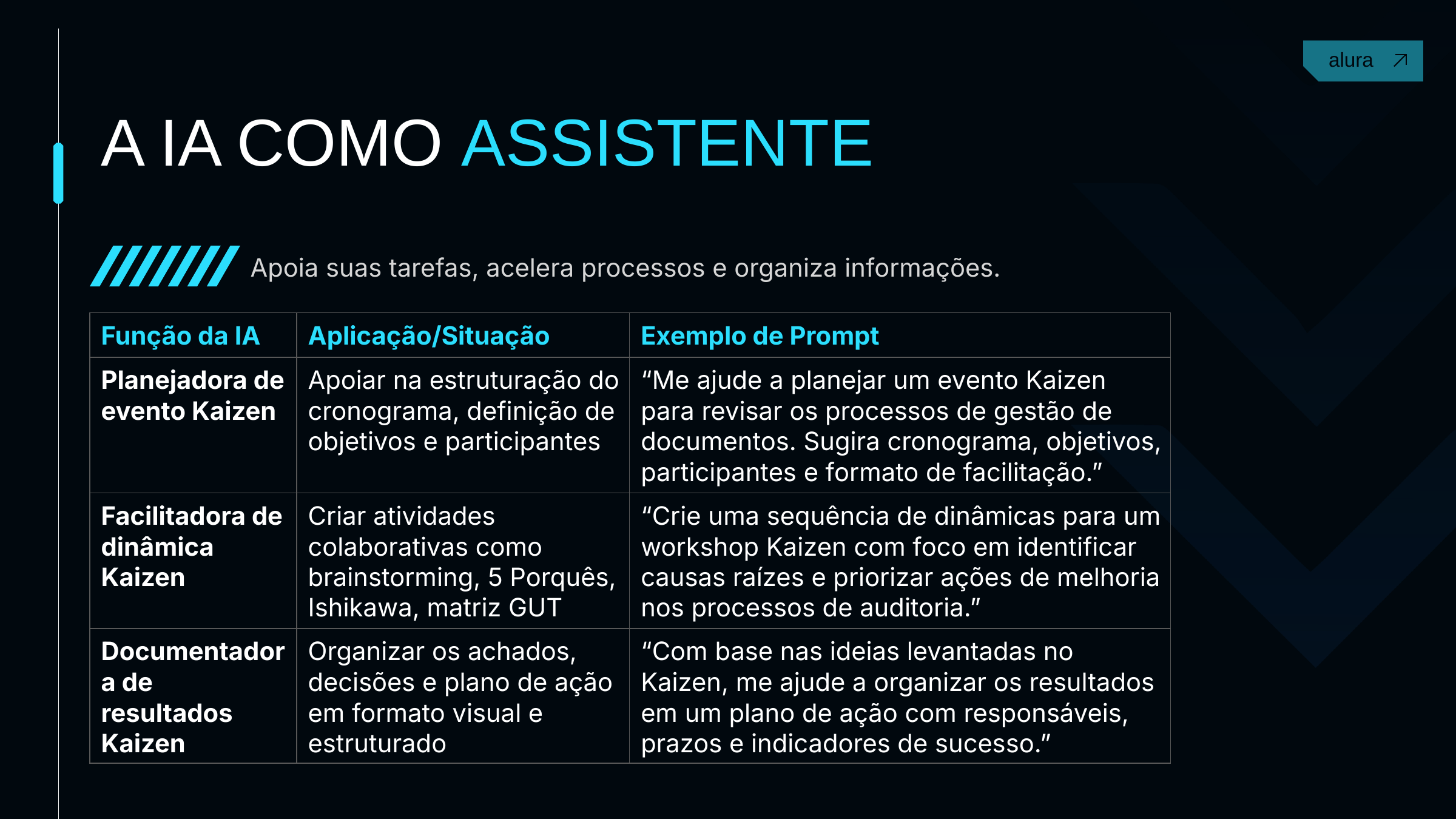

A IA COMO ASSISTENTE

Apoia suas tarefas, acelera processos e organiza informações.
| Função da IA | Aplicação/Situação | Exemplo de Prompt |
| --- | --- | --- |
| Planejadora de evento Kaizen | Apoiar na estruturação do cronograma, definição de objetivos e participantes | “Me ajude a planejar um evento Kaizen para revisar os processos de gestão de documentos. Sugira cronograma, objetivos, participantes e formato de facilitação.” |
| Facilitadora de dinâmica Kaizen | Criar atividades colaborativas como brainstorming, 5 Porquês, Ishikawa, matriz GUT | “Crie uma sequência de dinâmicas para um workshop Kaizen com foco em identificar causas raízes e priorizar ações de melhoria nos processos de auditoria.” |
| Documentadora de resultados Kaizen | Organizar os achados, decisões e plano de ação em formato visual e estruturado | “Com base nas ideias levantadas no Kaizen, me ajude a organizar os resultados em um plano de ação com responsáveis, prazos e indicadores de sucesso.” |
Contact